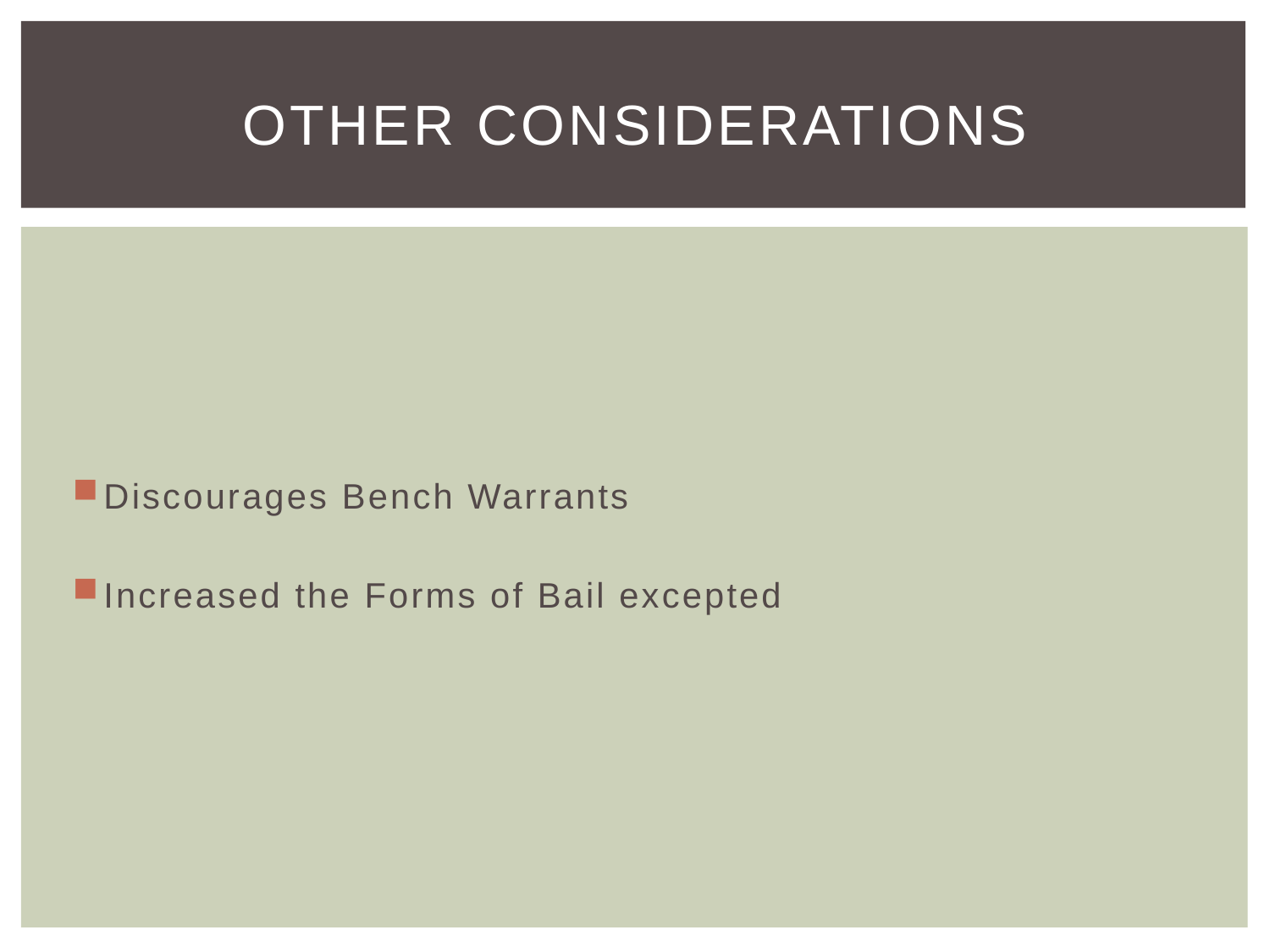

# Other Considerations
Discourages Bench Warrants

Increased the Forms of Bail excepted